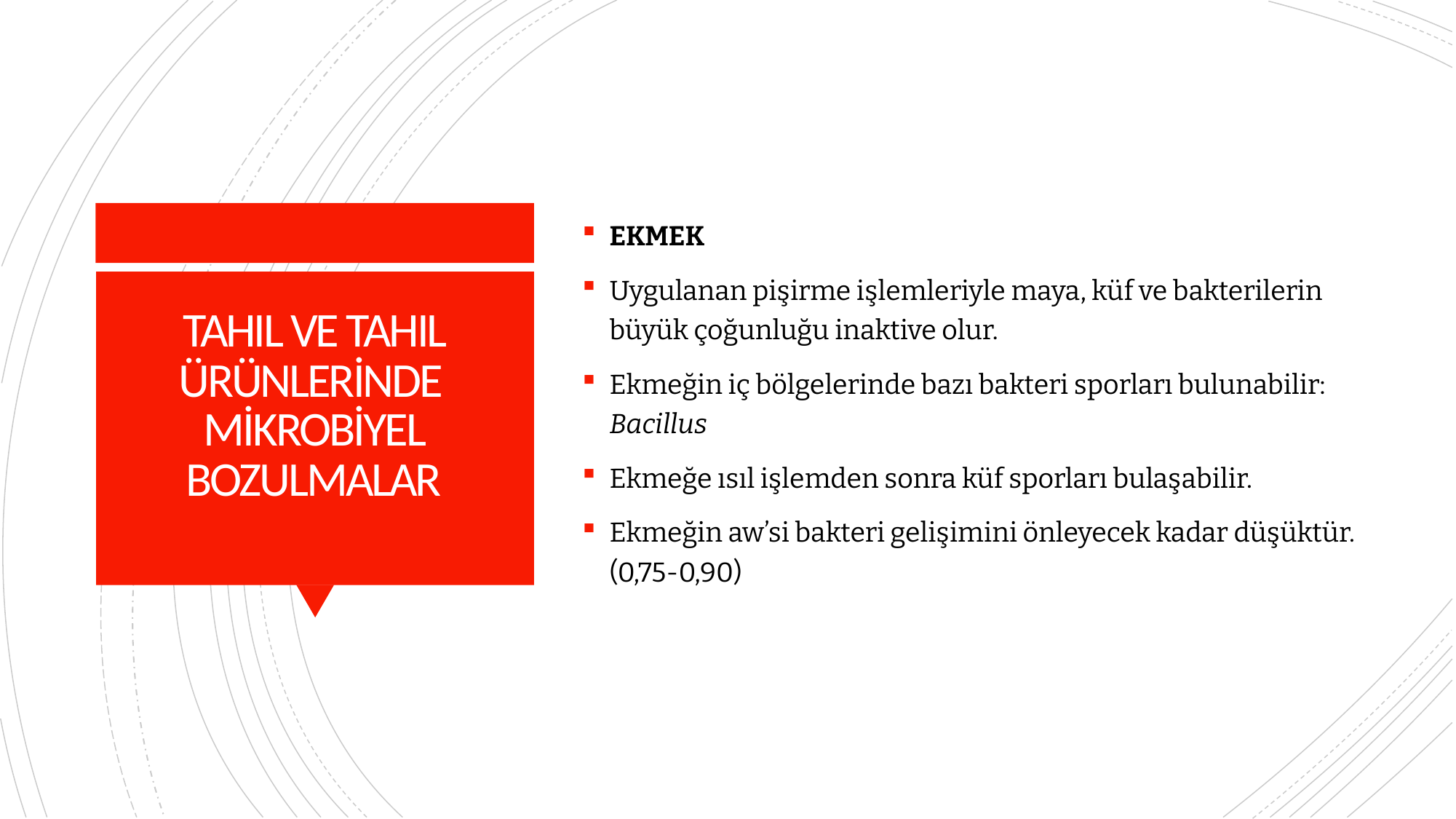

EKMEK
Uygulanan pişirme işlemleriyle maya, küf ve bakterilerin büyük çoğunluğu inaktive olur.
Ekmeğin iç bölgelerinde bazı bakteri sporları bulunabilir: Bacillus
Ekmeğe ısıl işlemden sonra küf sporları bulaşabilir.
Ekmeğin aw’si bakteri gelişimini önleyecek kadar düşüktür. (0,75-0,90)

# TAHIL VE TAHIL ÜRÜNLERİNDE  MİKROBİYEL BOZULMALAR